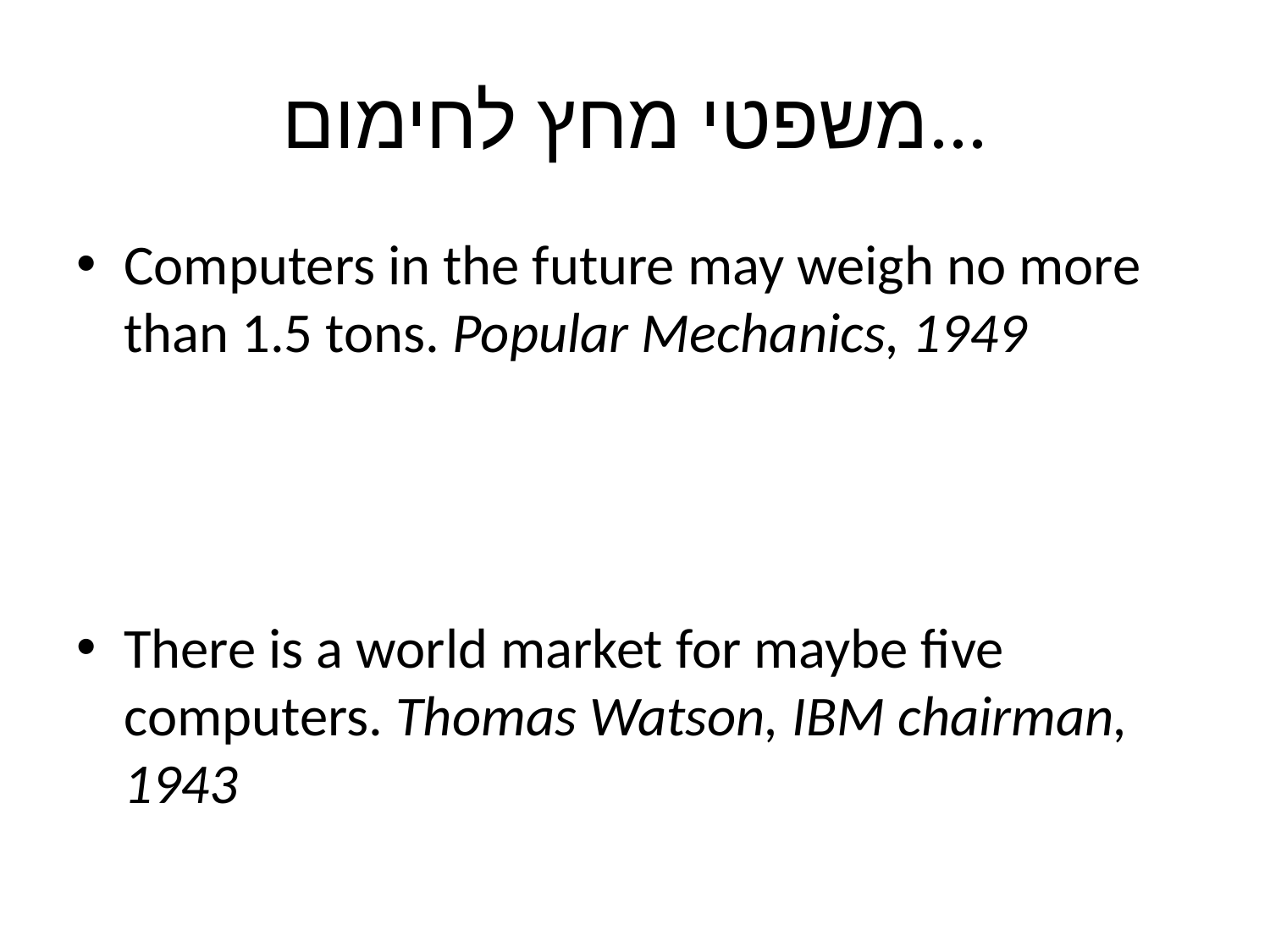

# משפטי מחץ לחימום...
Computers in the future may weigh no more than 1.5 tons. Popular Mechanics, 1949

There is a world market for maybe five computers. Thomas Watson, IBM chairman, 1943